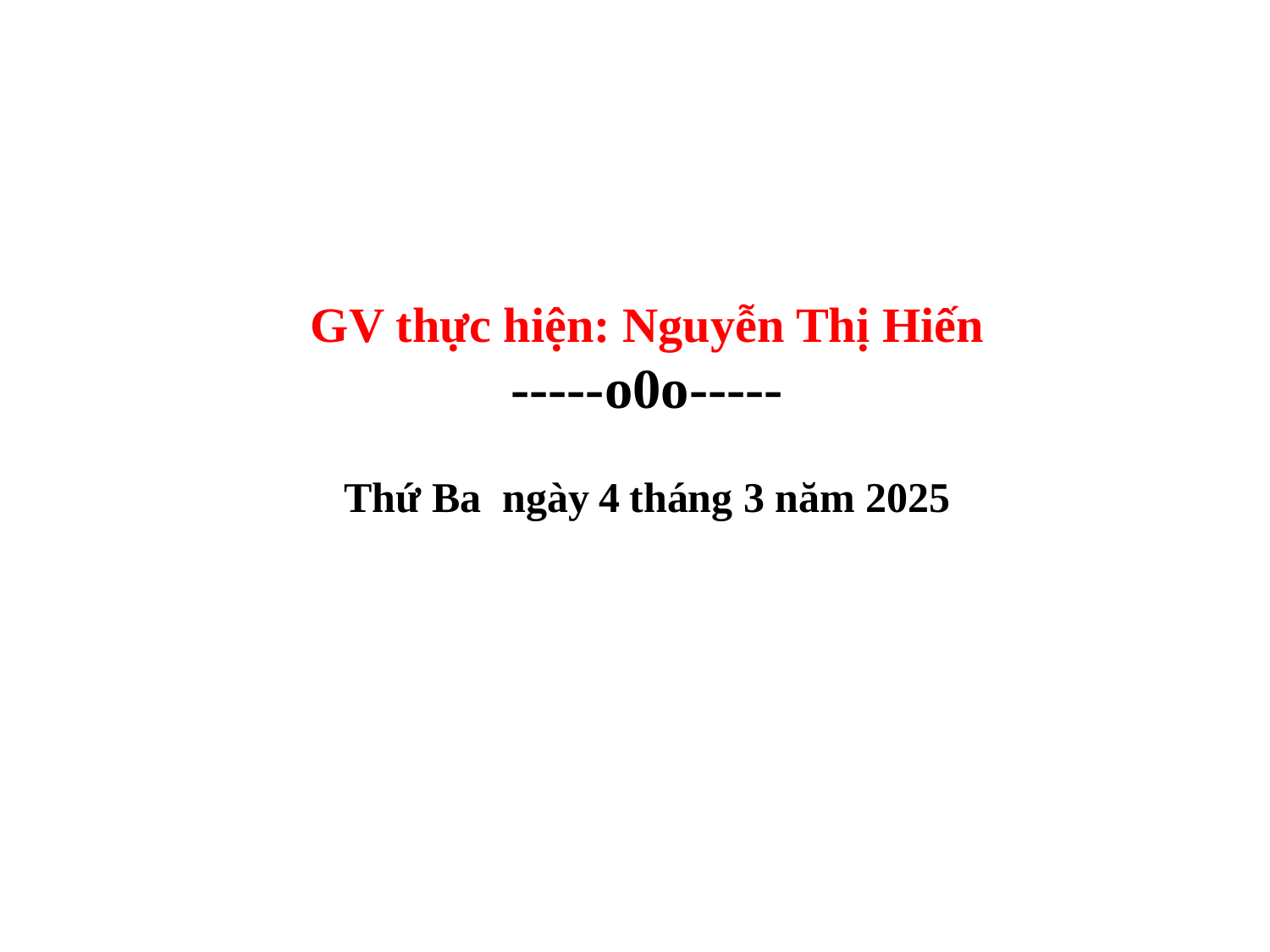

GV thực hiện: Nguyễn Thị Hiến
-----o0o-----

Thứ Ba  ngày 4 tháng 3 năm 2025